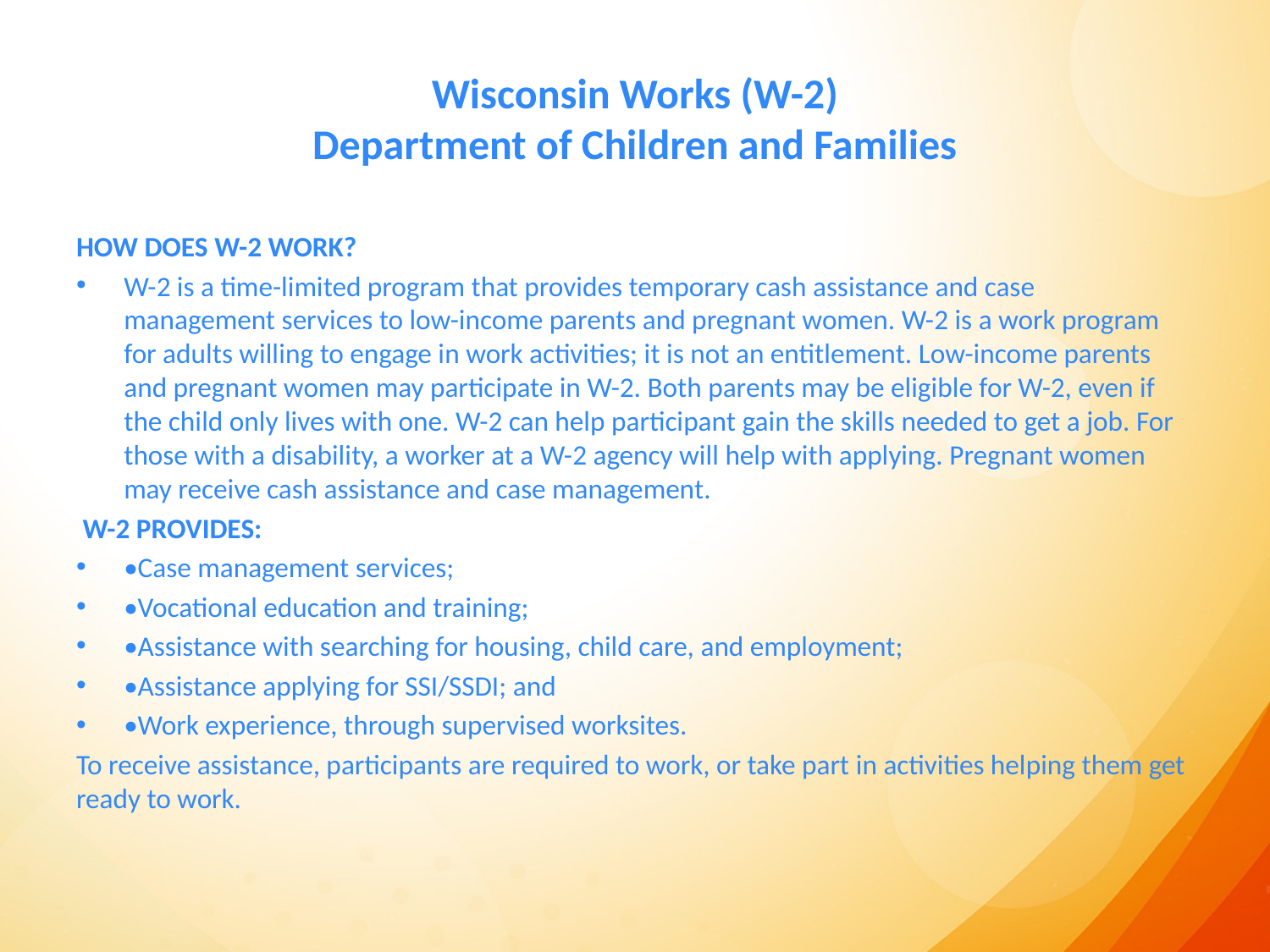

# Wisconsin Works (W-2) Department of Children and Families
How Does W-2 work?
W-2 is a time-limited program that provides temporary cash assistance and case management services to low-income parents and pregnant women. W-2 is a work program for adults willing to engage in work activities; it is not an entitlement. Low-income parents and pregnant women may participate in W-2. Both parents may be eligible for W-2, even if the child only lives with one. W-2 can help participant gain the skills needed to get a job. For those with a disability, a worker at a W-2 agency will help with applying. Pregnant women may receive cash assistance and case management.
 W-2 Provides:
•Case management services;
•Vocational education and training;
•Assistance with searching for housing, child care, and employment;
•Assistance applying for SSI/SSDI; and
•Work experience, through supervised worksites.
To receive assistance, participants are required to work, or take part in activities helping them get ready to work.

How Does W-2 work?
W-2 is a time-limited program that provides temporary cash assistance and case management services to low-income parents and pregnant women. W-2 is a work program for adults willing to engage in work activities; it is not an entitlement. Low-income parents and pregnant women may participate in W-2. Both parents may be eligible for W-2, even if the child only lives with one. W-2 can help participant gain the skills needed to get a job. For those with a disability, a worker at a W-2 agency will help with applying. Pregnant women may receive cash assistance and case management.
 W-2 Provides:
•Case management services;
•Vocational education and training;
•Assistance with searching for housing, child care, and employment;
•Assistance applying for SSI/SSDI; and
•Work experience, through supervised worksites.
To receive assistance, participants are required to work, or take part in activities helping them get ready to work.